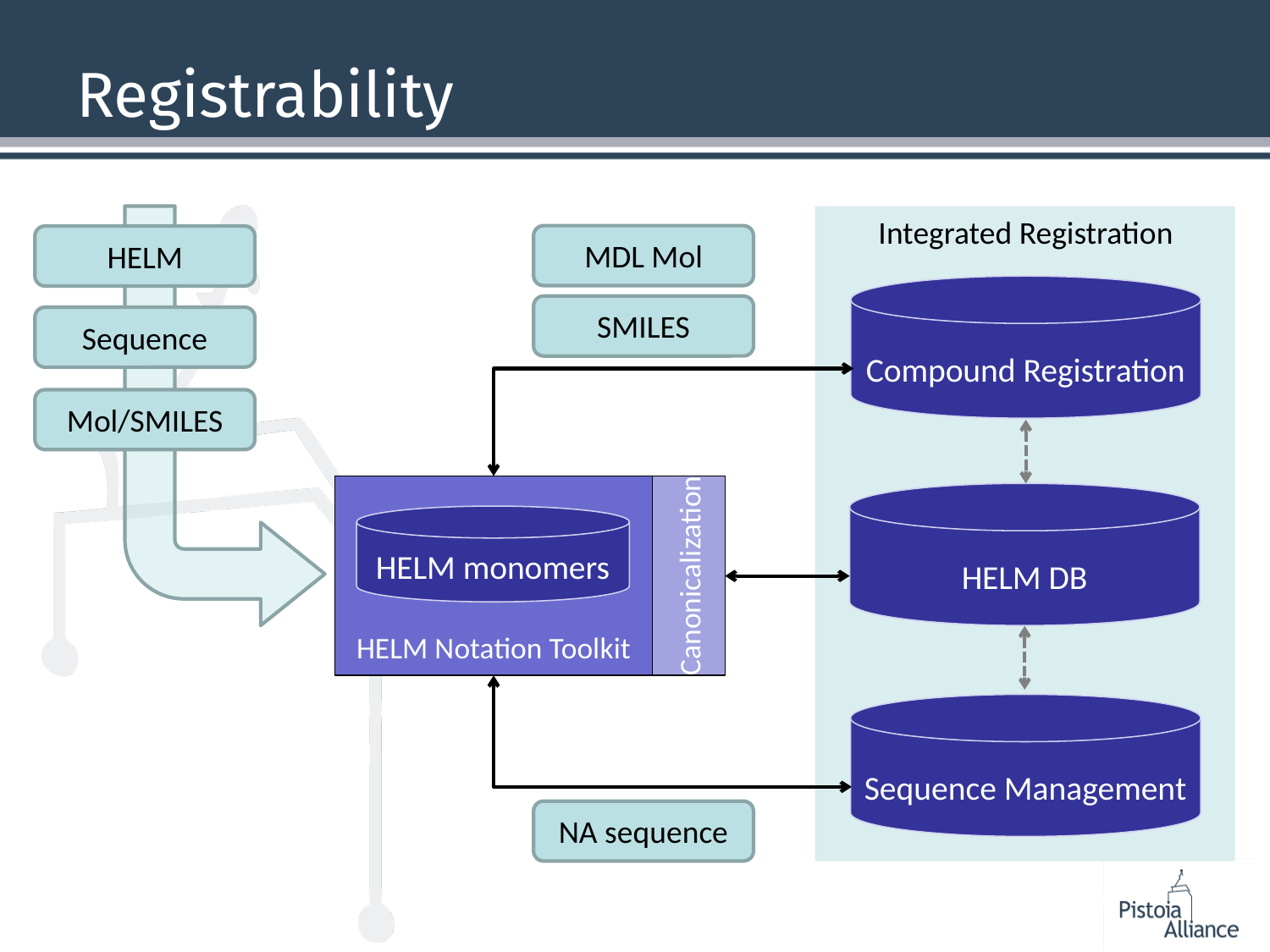

# Registrability

Integrated Registration

MDL Mol
HELM

SMILES

Sequence
Compound Registration

Mol/SMILES

HELM monomers
HELM DB
Canonicalization
HELM Notation Toolkit

Sequence Management

NA sequence